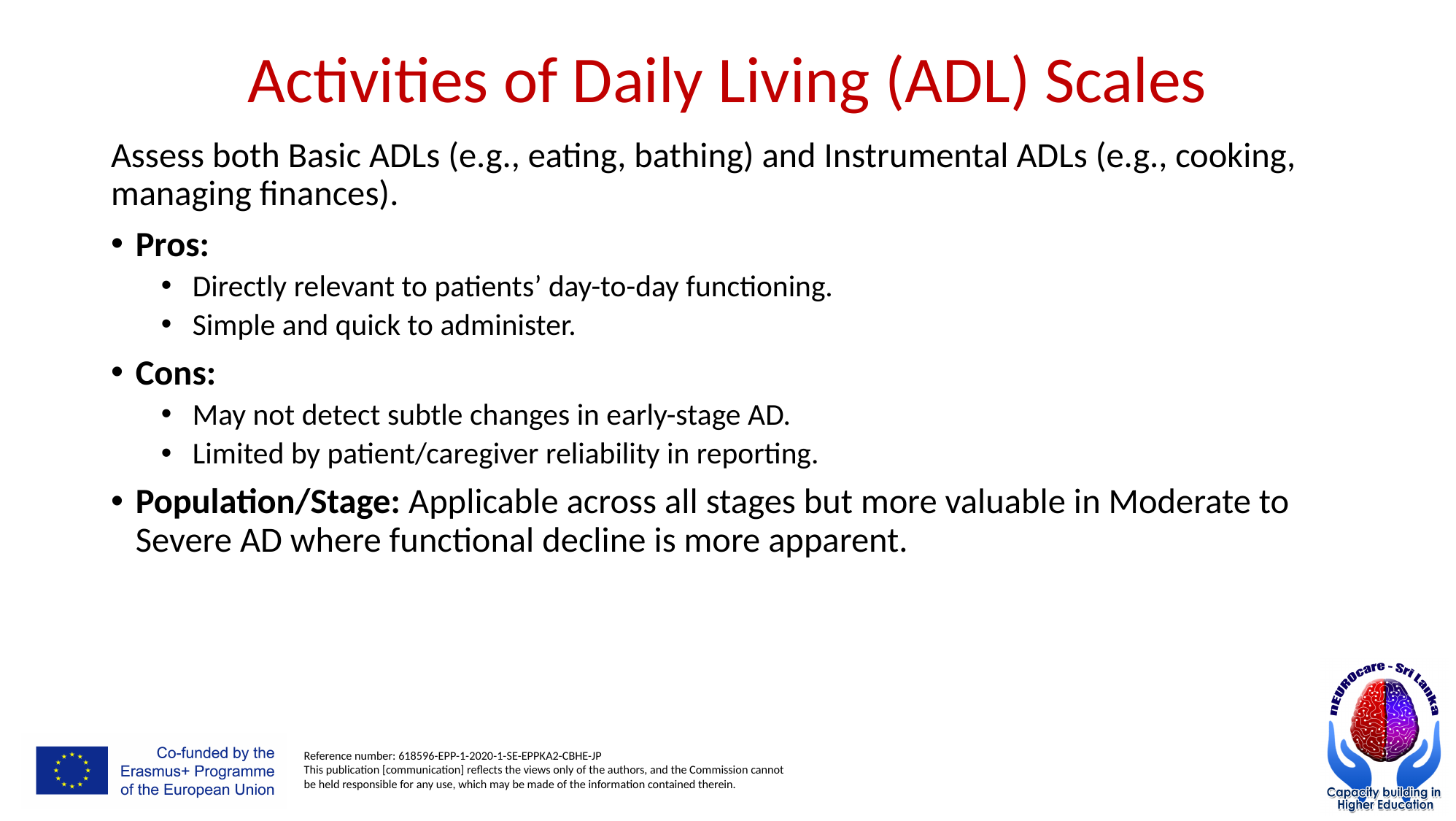

# Activities of Daily Living (ADL) Scales
Assess both Basic ADLs (e.g., eating, bathing) and Instrumental ADLs (e.g., cooking, managing finances).
Pros:
Directly relevant to patients’ day-to-day functioning.
Simple and quick to administer.
Cons:
May not detect subtle changes in early-stage AD.
Limited by patient/caregiver reliability in reporting.
Population/Stage: Applicable across all stages but more valuable in Moderate to Severe AD where functional decline is more apparent.